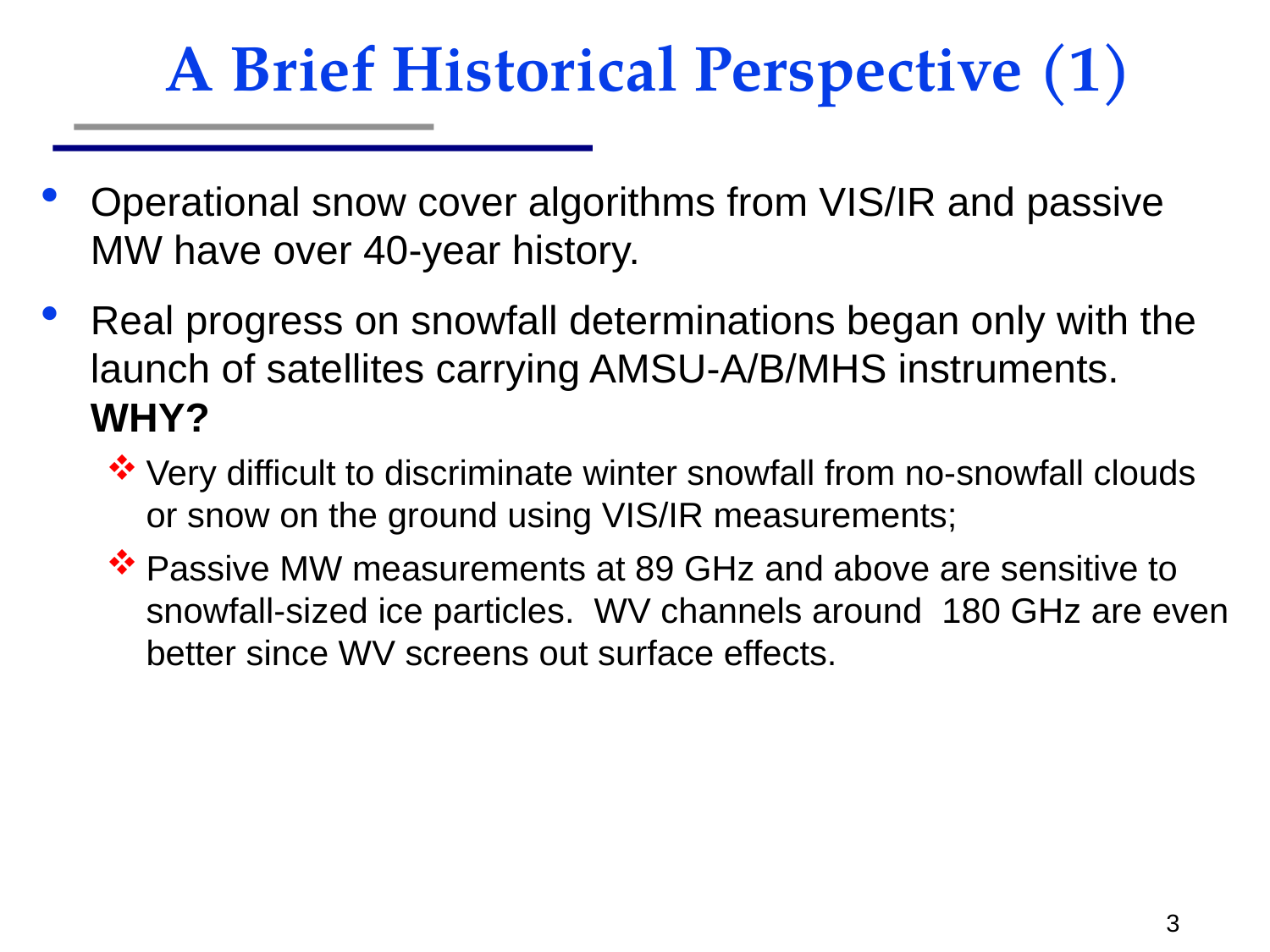

# A Brief Historical Perspective (1)
Operational snow cover algorithms from VIS/IR and passive MW have over 40-year history.
Real progress on snowfall determinations began only with the launch of satellites carrying AMSU-A/B/MHS instruments. WHY?
Very difficult to discriminate winter snowfall from no-snowfall clouds or snow on the ground using VIS/IR measurements;
Passive MW measurements at 89 GHz and above are sensitive to snowfall-sized ice particles.  WV channels around  180 GHz are even better since WV screens out surface effects.

3